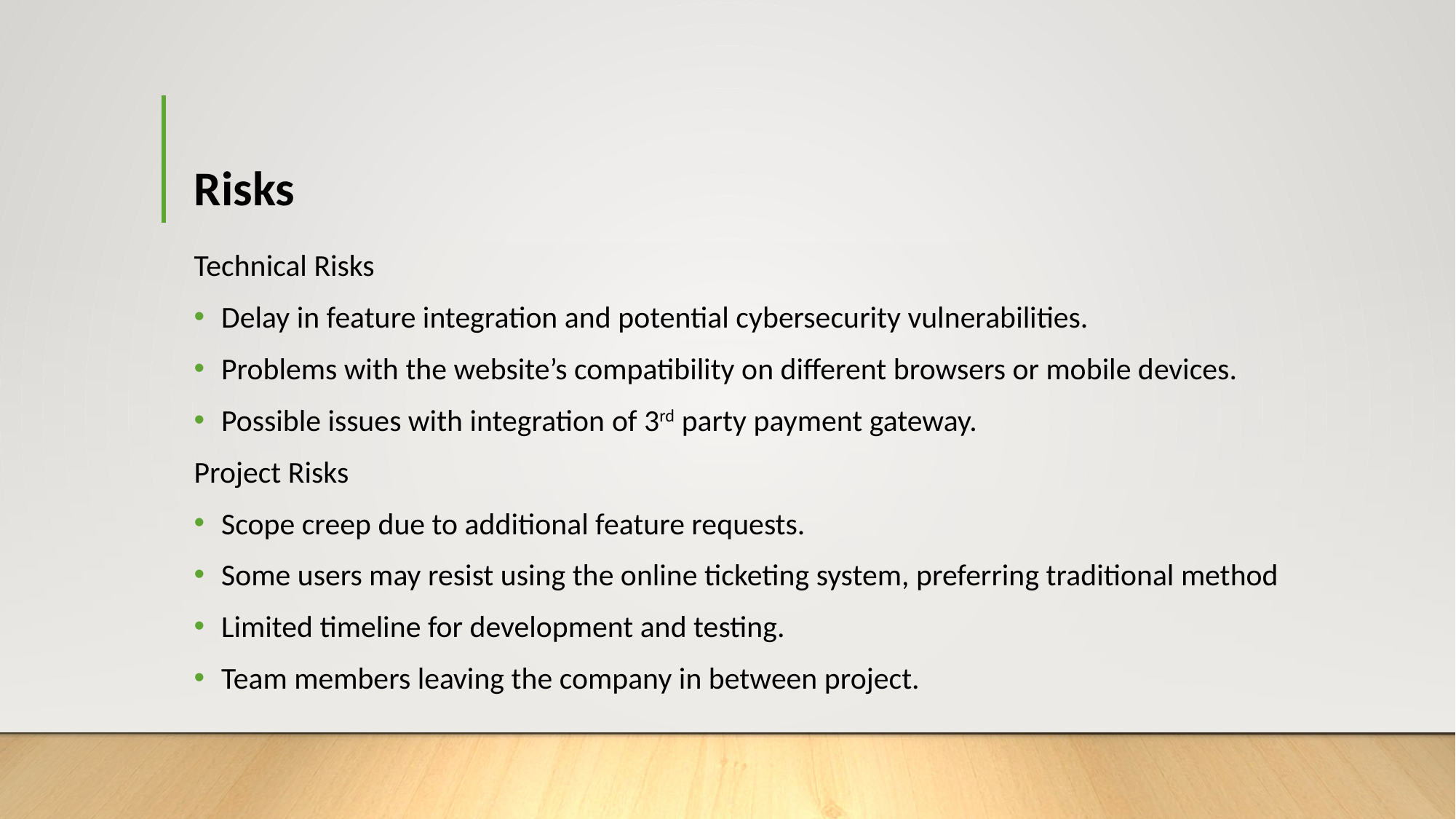

# Risks
Technical Risks
Delay in feature integration and potential cybersecurity vulnerabilities.
Problems with the website’s compatibility on different browsers or mobile devices.
Possible issues with integration of 3rd party payment gateway.
Project Risks
Scope creep due to additional feature requests.
Some users may resist using the online ticketing system, preferring traditional method
Limited timeline for development and testing.
Team members leaving the company in between project.